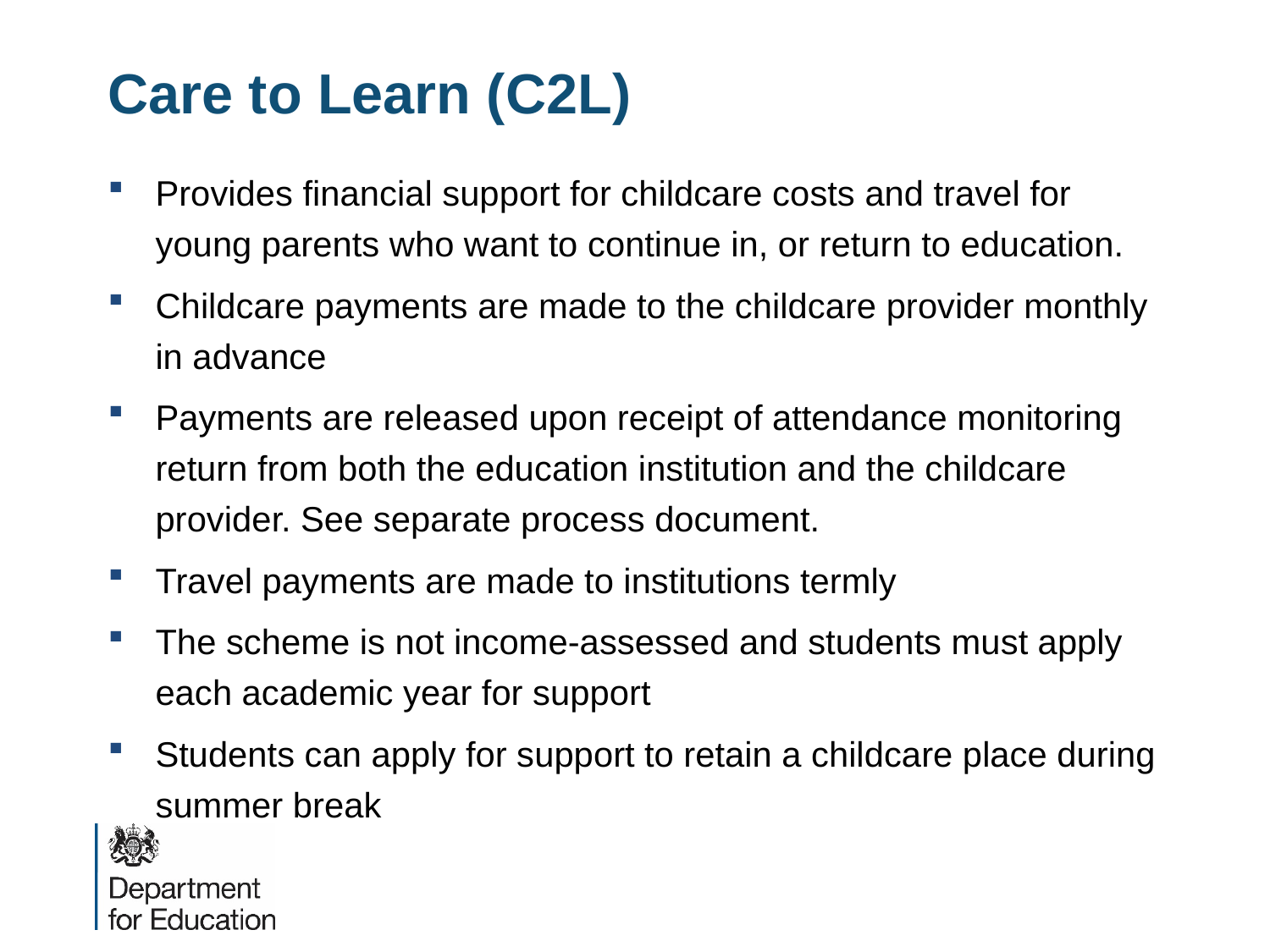

# Care to Learn (C2L)
Provides financial support for childcare costs and travel for young parents who want to continue in, or return to education.
Childcare payments are made to the childcare provider monthly in advance
Payments are released upon receipt of attendance monitoring return from both the education institution and the childcare provider. See separate process document.
Travel payments are made to institutions termly
The scheme is not income-assessed and students must apply each academic year for support
Students can apply for support to retain a childcare place during summer break